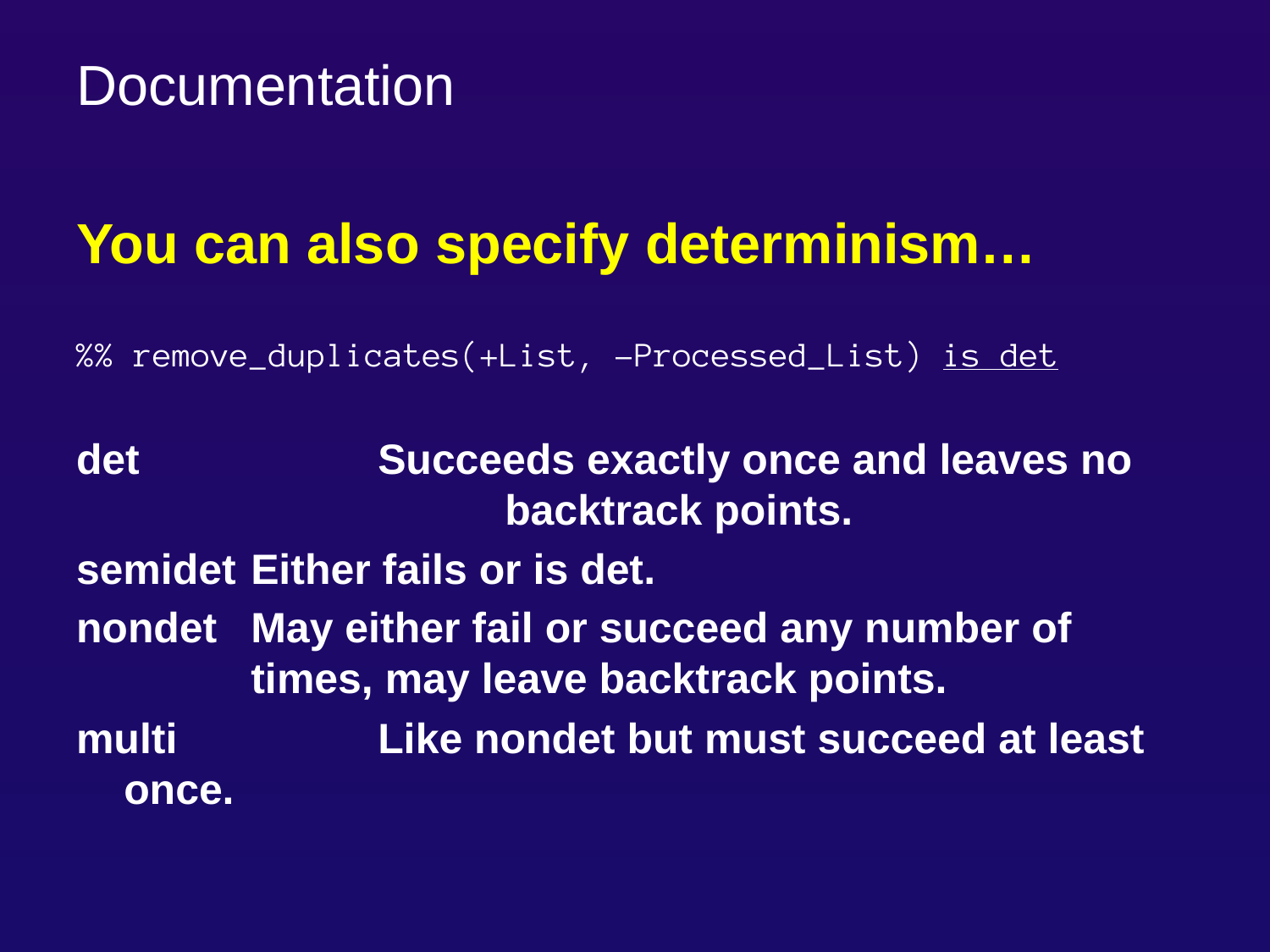

# Documentation
You can also specify determinism…

%% remove_duplicates(+List, -Processed_List) is det

det		Succeeds exactly once and leaves no 			backtrack points.
semidet	Either fails or is det.
nondet	May either fail or succeed any number of 		times, may leave backtrack points.
multi		Like nondet but must succeed at least once.